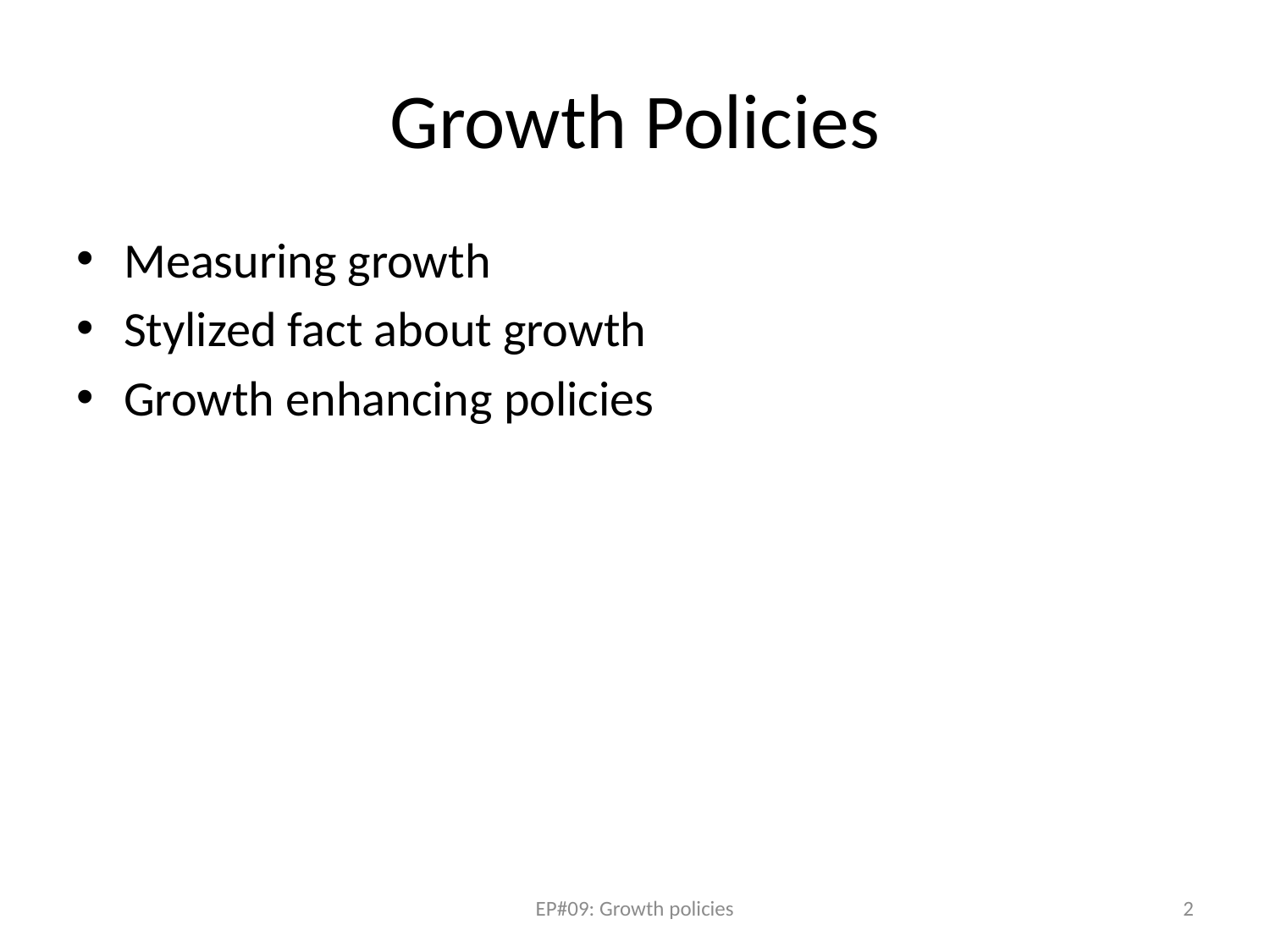

# Growth Policies
Measuring growth
Stylized fact about growth
Growth enhancing policies
EP#09: Growth policies
2